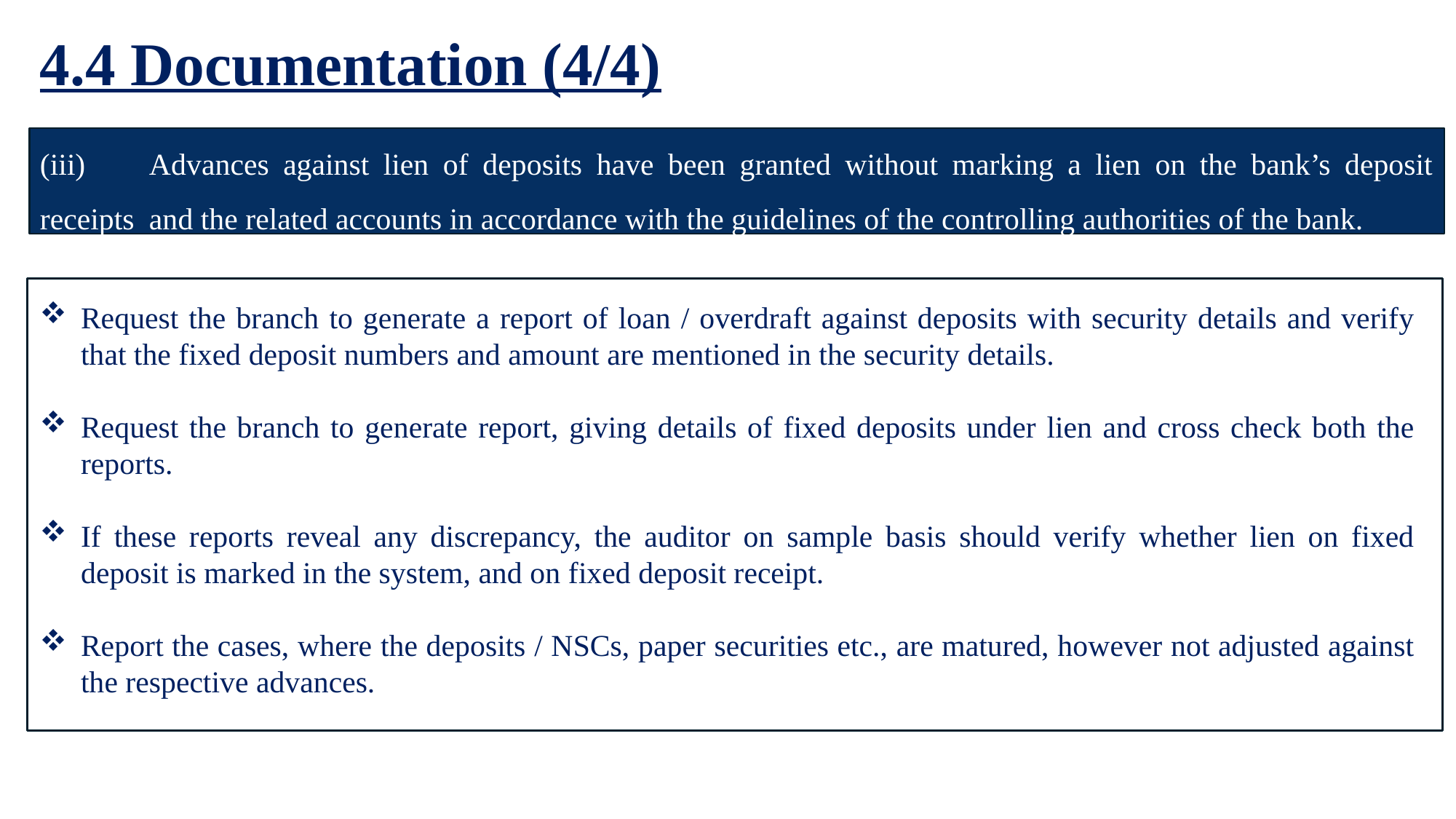

4.4 Documentation (4/4)

Request the branch to generate a report of loan / overdraft against deposits with security details and verify that the fixed deposit numbers and amount are mentioned in the security details.

Request the branch to generate report, giving details of fixed deposits under lien and cross check both the reports.

If these reports reveal any discrepancy, the auditor on sample basis should verify whether lien on fixed deposit is marked in the system, and on fixed deposit receipt.

Report the cases, where the deposits / NSCs, paper securities etc., are matured, however not adjusted against the respective advances.
(iii)	Advances against lien of deposits have been granted without marking a lien on the bank’s deposit receipts 	and the related accounts in accordance with the guidelines of the controlling authorities of the bank.

38
LFAR (Credit Appraisal, Monitoring and Large Advances) | Ernakulam Branch of SIRC of ICAI | 18th March, 2026